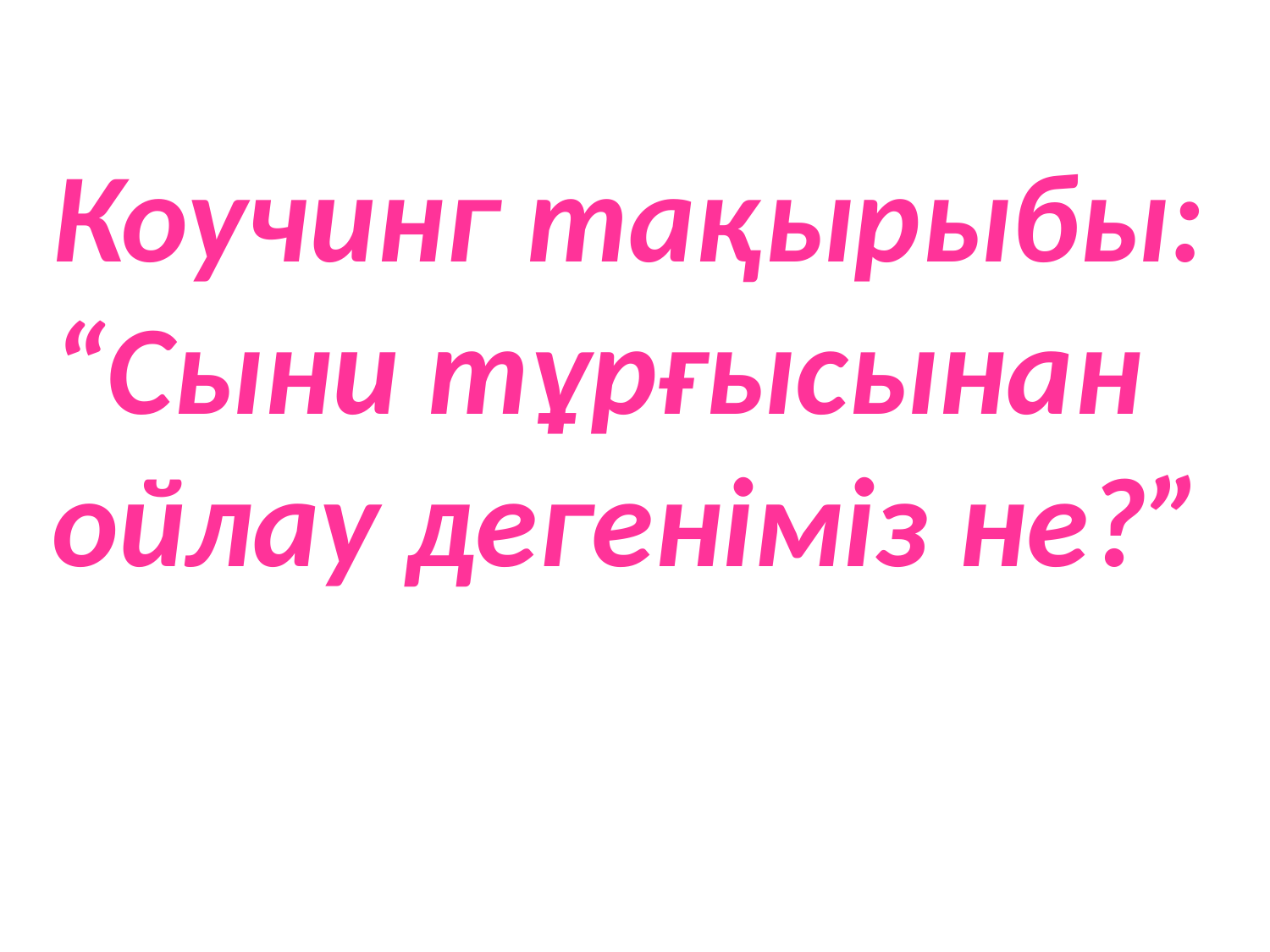

Коучинг тақырыбы: “Сыни тұрғысынан ойлау дегеніміз не?”